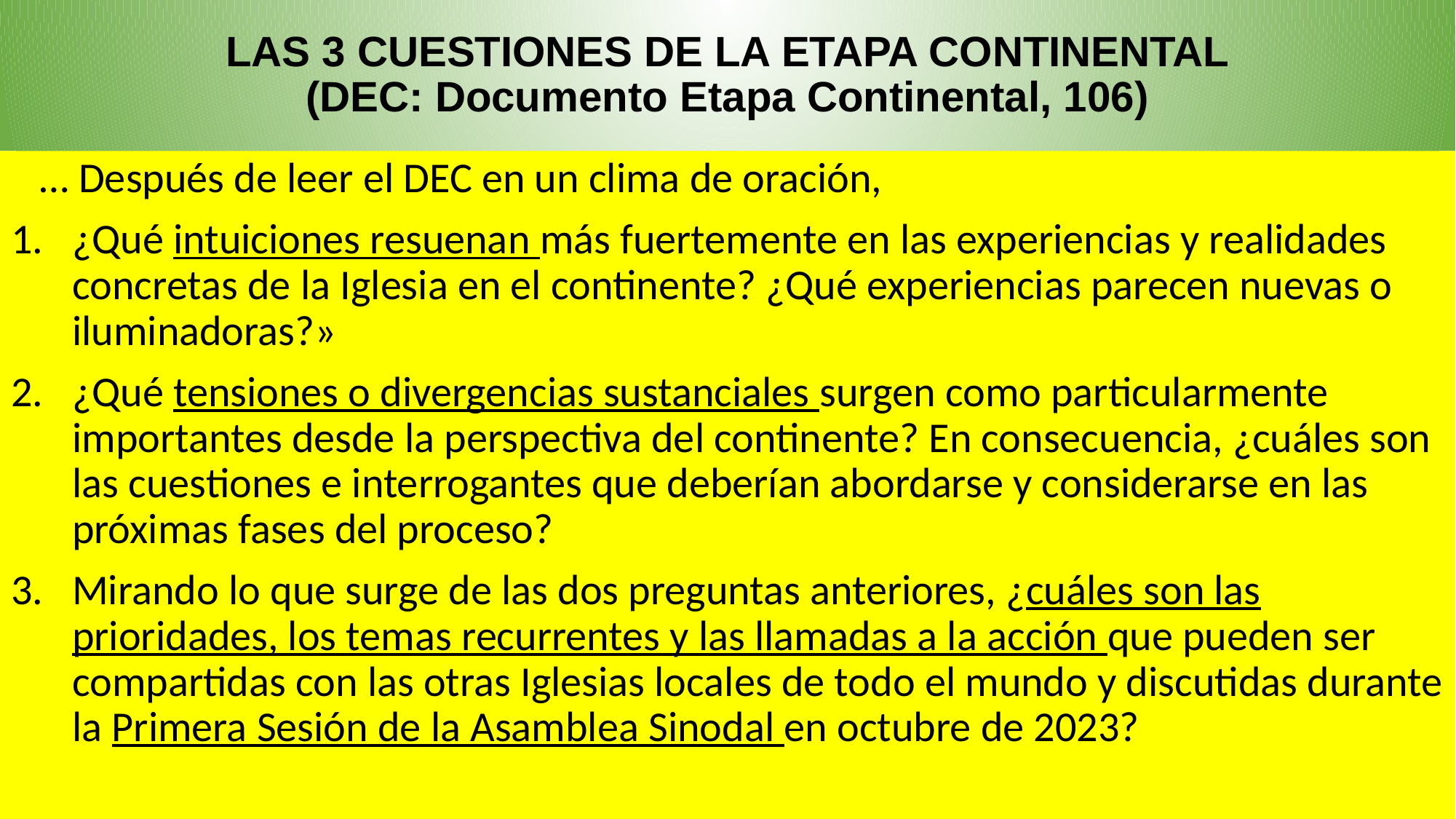

# LAS 3 CUESTIONES DE LA ETAPA CONTINENTAL (DEC: Documento Etapa Continental, 106)
   … Después de leer el DEC en un clima de oración,
¿Qué intuiciones resuenan más fuertemente en las experiencias y realidades concretas de la Iglesia en el continente? ¿Qué experiencias parecen nuevas o iluminadoras?»
¿Qué tensiones o divergencias sustanciales surgen como particularmente importantes desde la perspectiva del continente? En consecuencia, ¿cuáles son las cuestiones e interrogantes que deberían abordarse y considerarse en las próximas fases del proceso?
Mirando lo que surge de las dos preguntas anteriores, ¿cuáles son las prioridades, los temas recurrentes y las llamadas a la acción que pueden ser compartidas con las otras Iglesias locales de todo el mundo y discutidas durante la Primera Sesión de la Asamblea Sinodal en octubre de 2023?